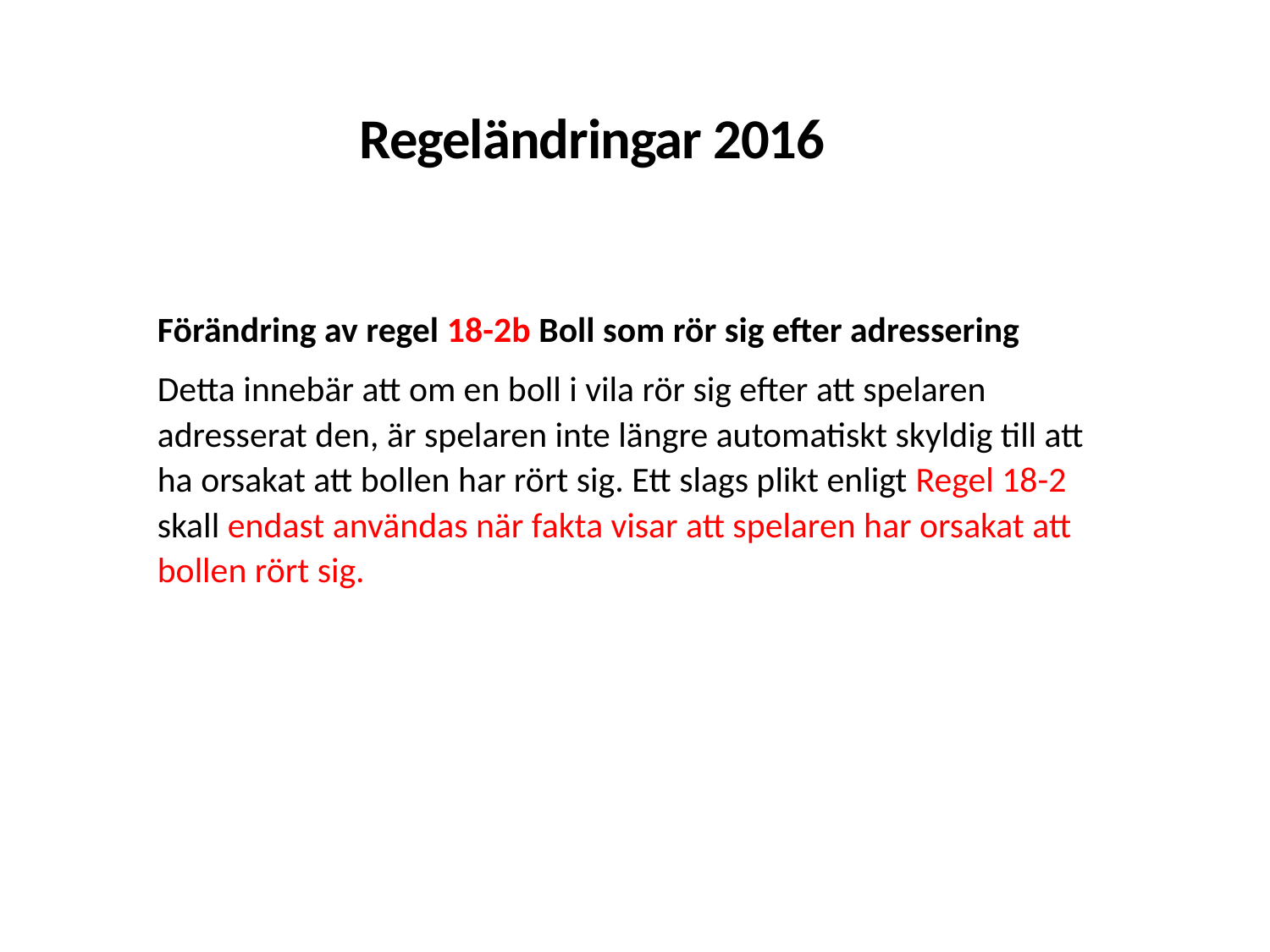

Regeländringar 2016
Förändring av regel 18-2b Boll som rör sig efter adressering
Detta innebär att om en boll i vila rör sig efter att spelaren adresserat den, är spelaren inte längre automatiskt skyldig till att ha orsakat att bollen har rört sig. Ett slags plikt enligt Regel 18-2 skall endast användas när fakta visar att spelaren har orsakat att bollen rört sig.